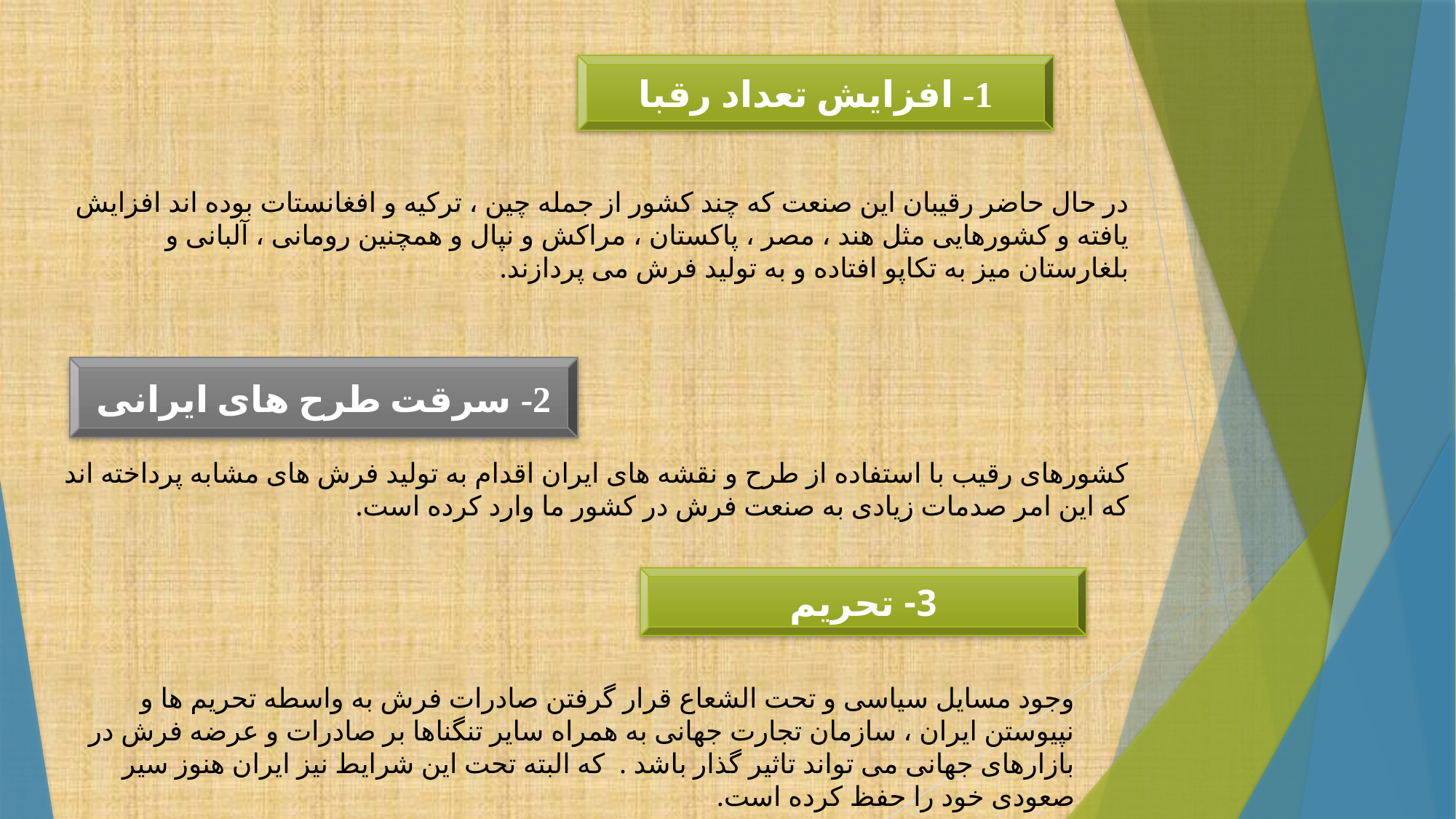

1- افزایش تعداد رقبا
در حال حاضر رقیبان این صنعت که چند کشور از جمله چین ، ترکیه و افغانستات بوده اند افزایش یافته و کشورهایی مثل هند ، مصر ، پاکستان ، مراکش و نپال و همچنین رومانی ، آلبانی و بلغارستان میز به تکاپو افتاده و به تولید فرش می پردازند.
2- سرقت طرح های ایرانی
کشورهای رقیب با استفاده از طرح و نقشه های ایران اقدام به تولید فرش های مشابه پرداخته اند که این امر صدمات زیادی به صنعت فرش در کشور ما وارد کرده است.
3- تحریم
وجود مسایل سیاسی و تحت الشعاع قرار گرفتن صادرات فرش به واسطه تحریم ها و نپیوستن ایران ، سازمان تجارت جهانی به همراه سایر تنگناها بر صادرات و عرضه فرش در بازارهای جهانی می تواند تاثیر گذار باشد .  که البته تحت این شرایط نیز ایران هنوز سیر صعودی خود را حفظ کرده است.